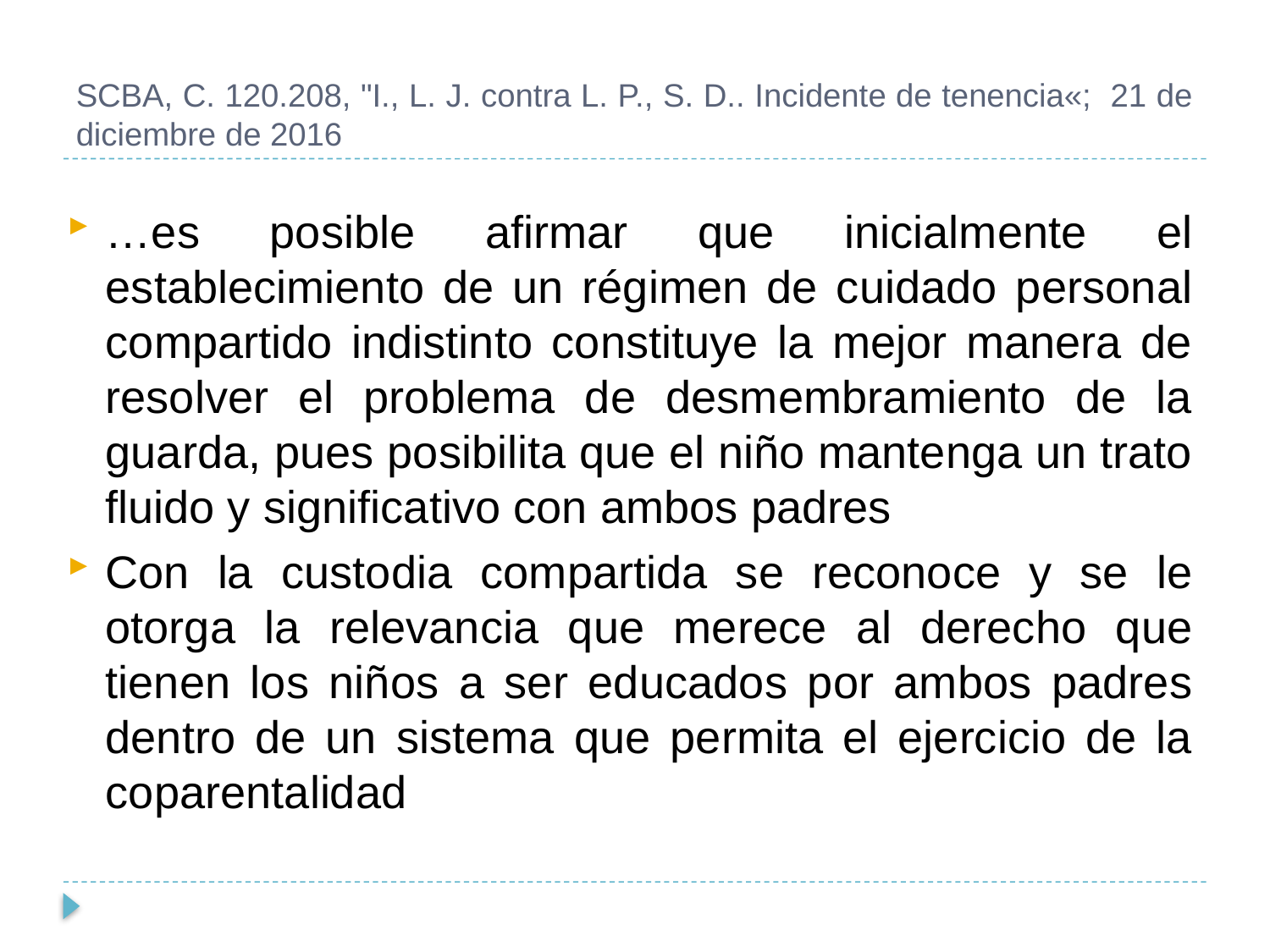

# SCBA, C. 120.208, "I., L. J. contra L. P., S. D.. Incidente de tenencia«;  21 de diciembre de 2016
…es posible afirmar que inicialmente el establecimiento de un régimen de cuidado personal compartido indistinto constituye la mejor manera de resolver el problema de desmembramiento de la guarda, pues posibilita que el niño mantenga un trato fluido y significativo con ambos padres
Con la custodia compartida se reconoce y se le otorga la relevancia que merece al derecho que tienen los niños a ser educados por ambos padres dentro de un sistema que permita el ejercicio de la coparentalidad